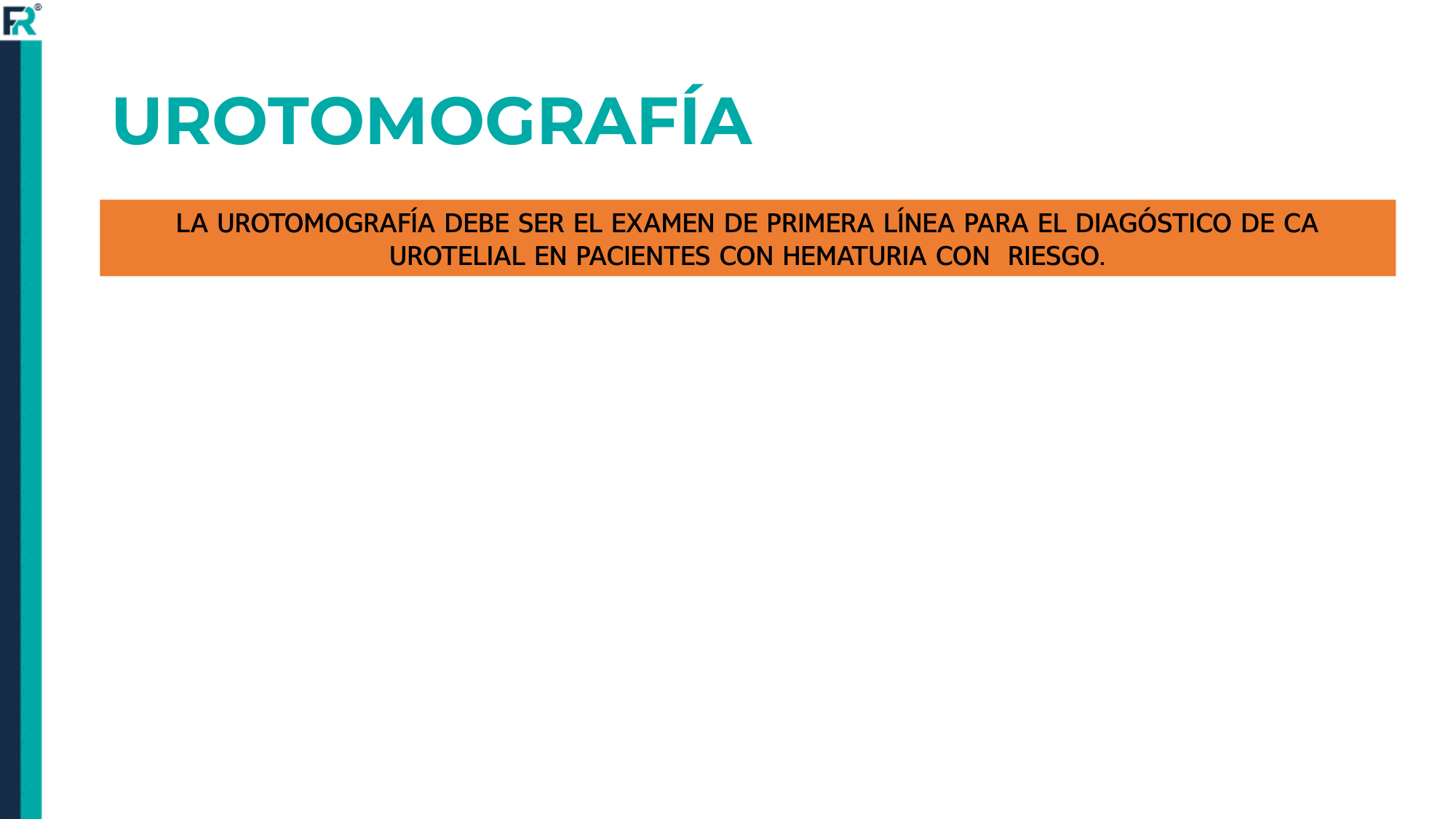

# UROTOMOGRAFÍA
LA UROTOMOGRAFÍA DEBE SER EL EXAMEN DE PRIMERA LÍNEA PARA EL DIAGÓSTICO DE CA UROTELIAL EN PACIENTES CON HEMATURIA CON  RIESGO.